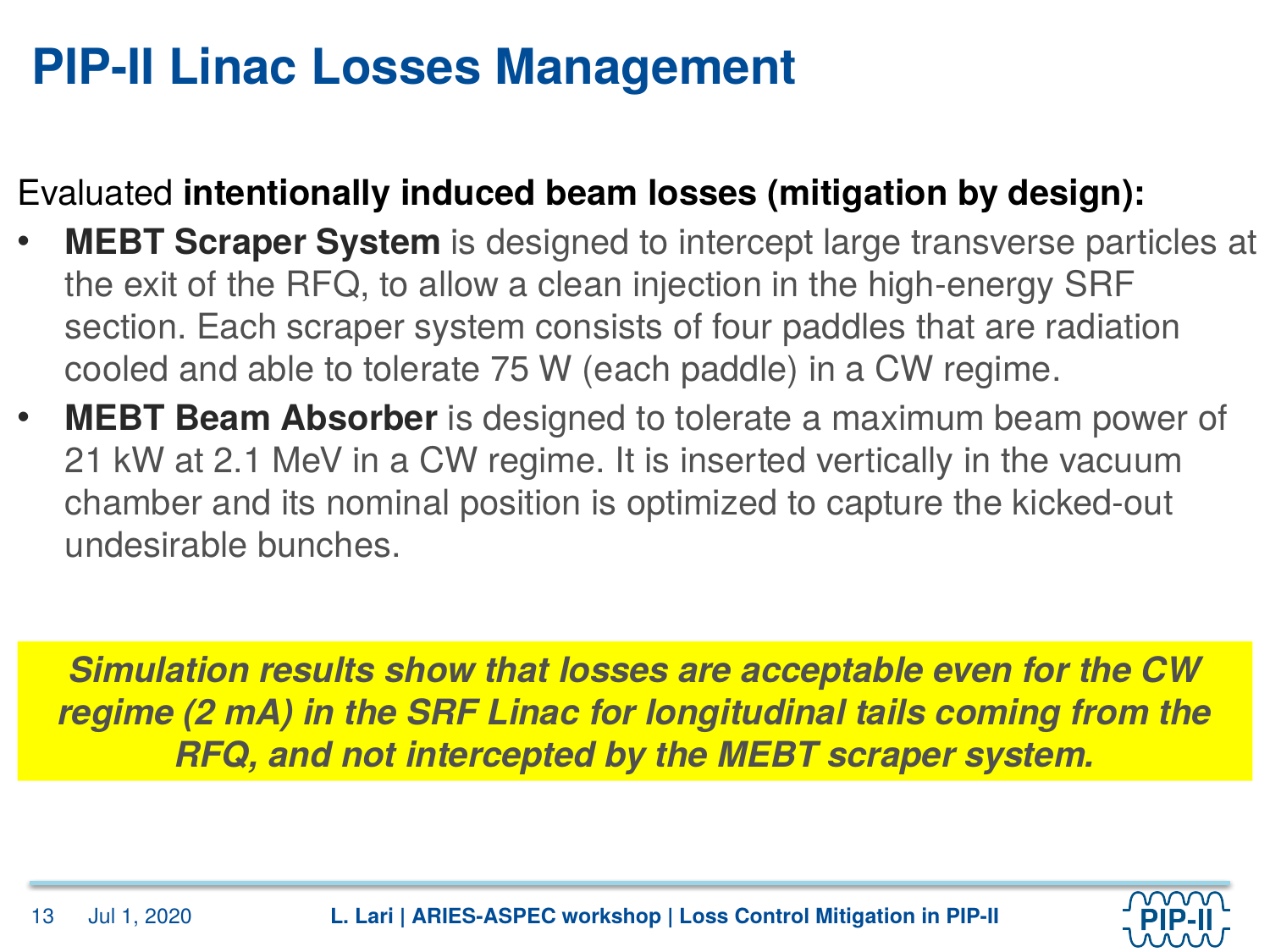

# PIP-II Linac Losses Management

Evaluated intentionally induced beam losses (mitigation by design):
MEBT Scraper System is designed to intercept large transverse particles at the exit of the RFQ, to allow a clean injection in the high-energy SRF section. Each scraper system consists of four paddles that are radiation cooled and able to tolerate 75 W (each paddle) in a CW regime.
MEBT Beam Absorber is designed to tolerate a maximum beam power of 21 kW at 2.1 MeV in a CW regime. It is inserted vertically in the vacuum chamber and its nominal position is optimized to capture the kicked-out undesirable bunches.

Simulation results show that losses are acceptable even for the CW regime (2 mA) in the SRF Linac for longitudinal tails coming from the RFQ, and not intercepted by the MEBT scraper system.
13
Jul 1, 2020
L. Lari | ARIES-ASPEC workshop | Loss Control Mitigation in PIP-II